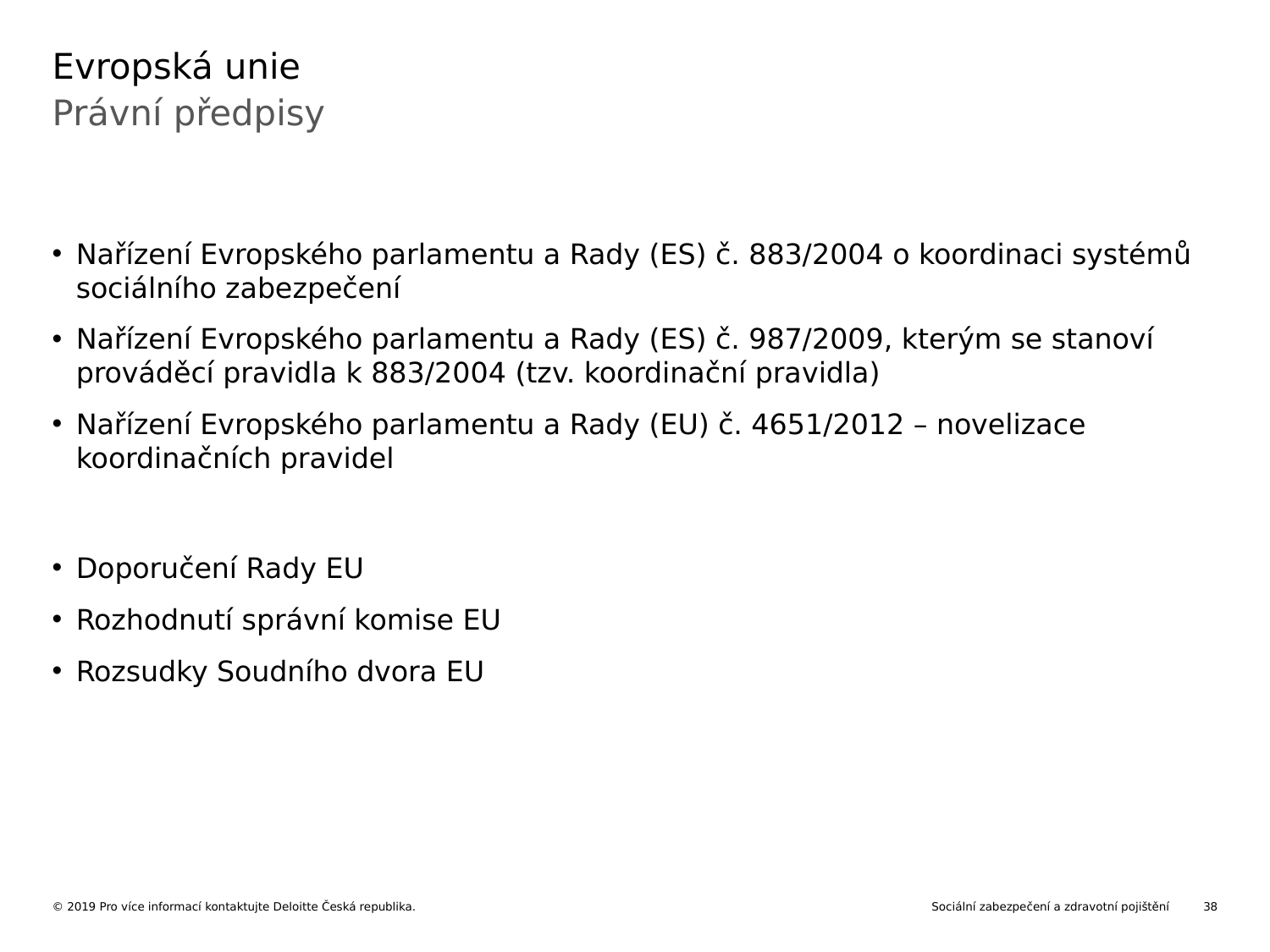

# Evropská unie
Právní předpisy
Nařízení Evropského parlamentu a Rady (ES) č. 883/2004 o koordinaci systémů sociálního zabezpečení
Nařízení Evropského parlamentu a Rady (ES) č. 987/2009, kterým se stanoví prováděcí pravidla k 883/2004 (tzv. koordinační pravidla)
Nařízení Evropského parlamentu a Rady (EU) č. 4651/2012 – novelizace koordinačních pravidel

Doporučení Rady EU
Rozhodnutí správní komise EU
Rozsudky Soudního dvora EU